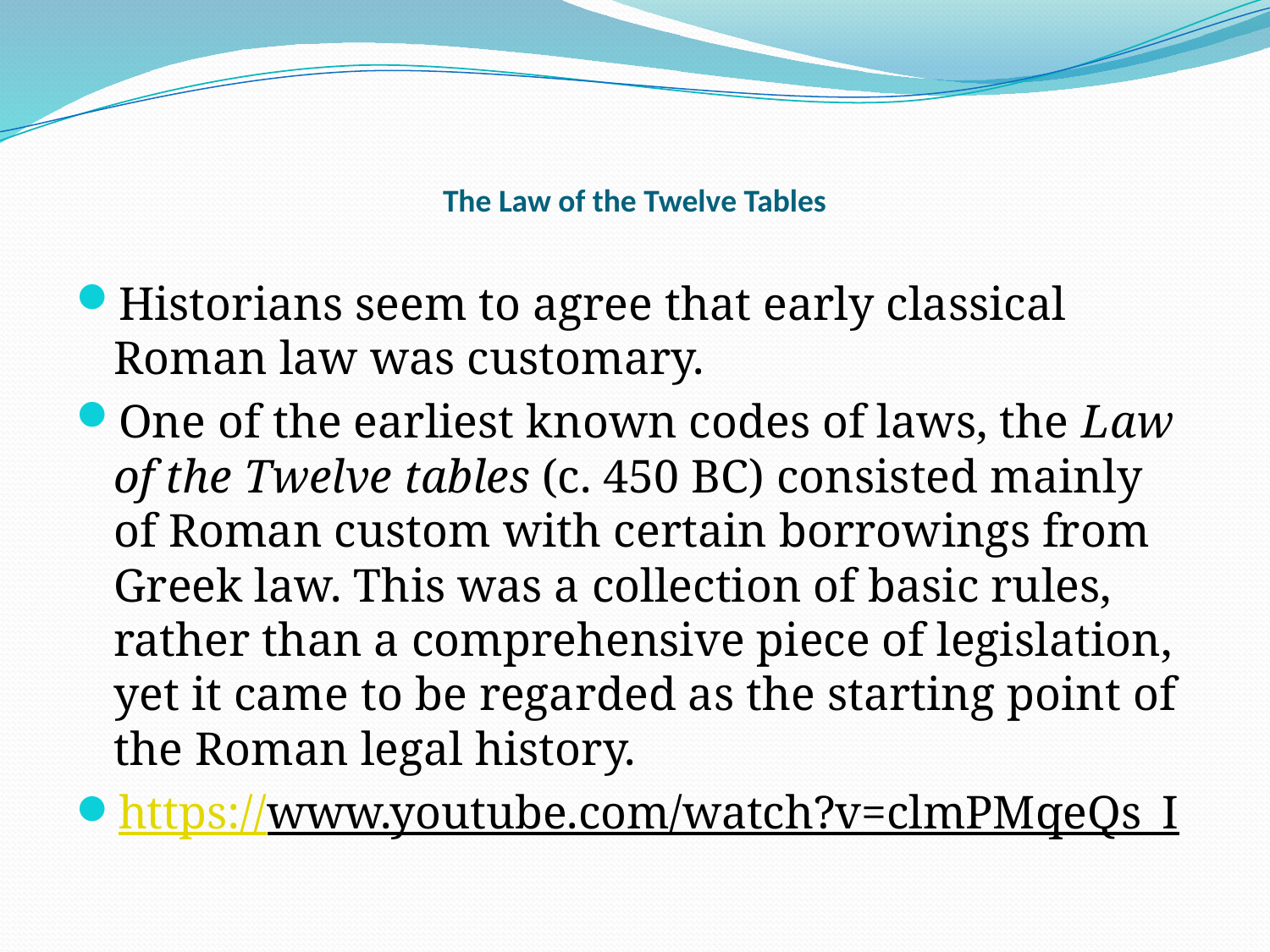

# The Law of the Twelve Tables
Historians seem to agree that early classical Roman law was customary.
One of the earliest known codes of laws, the Law of the Twelve tables (c. 450 BC) consisted mainly of Roman custom with certain borrowings from Greek law. This was a collection of basic rules, rather than a comprehensive piece of legislation, yet it came to be regarded as the starting point of the Roman legal history.
https://www.youtube.com/watch?v=clmPMqeQs_I